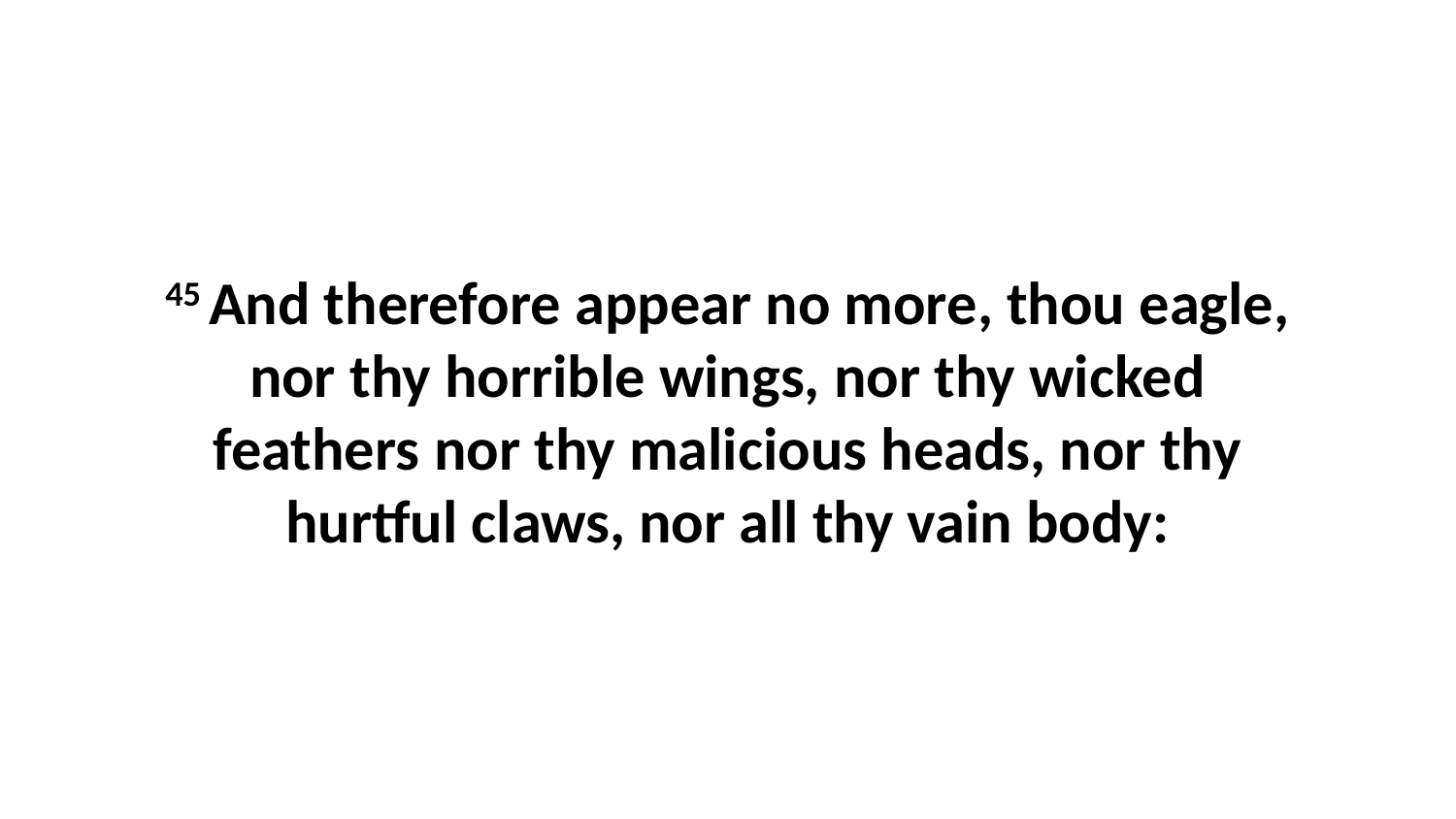

45 And therefore appear no more, thou eagle, nor thy horrible wings, nor thy wicked feathers nor thy malicious heads, nor thy hurtful claws, nor all thy vain body: